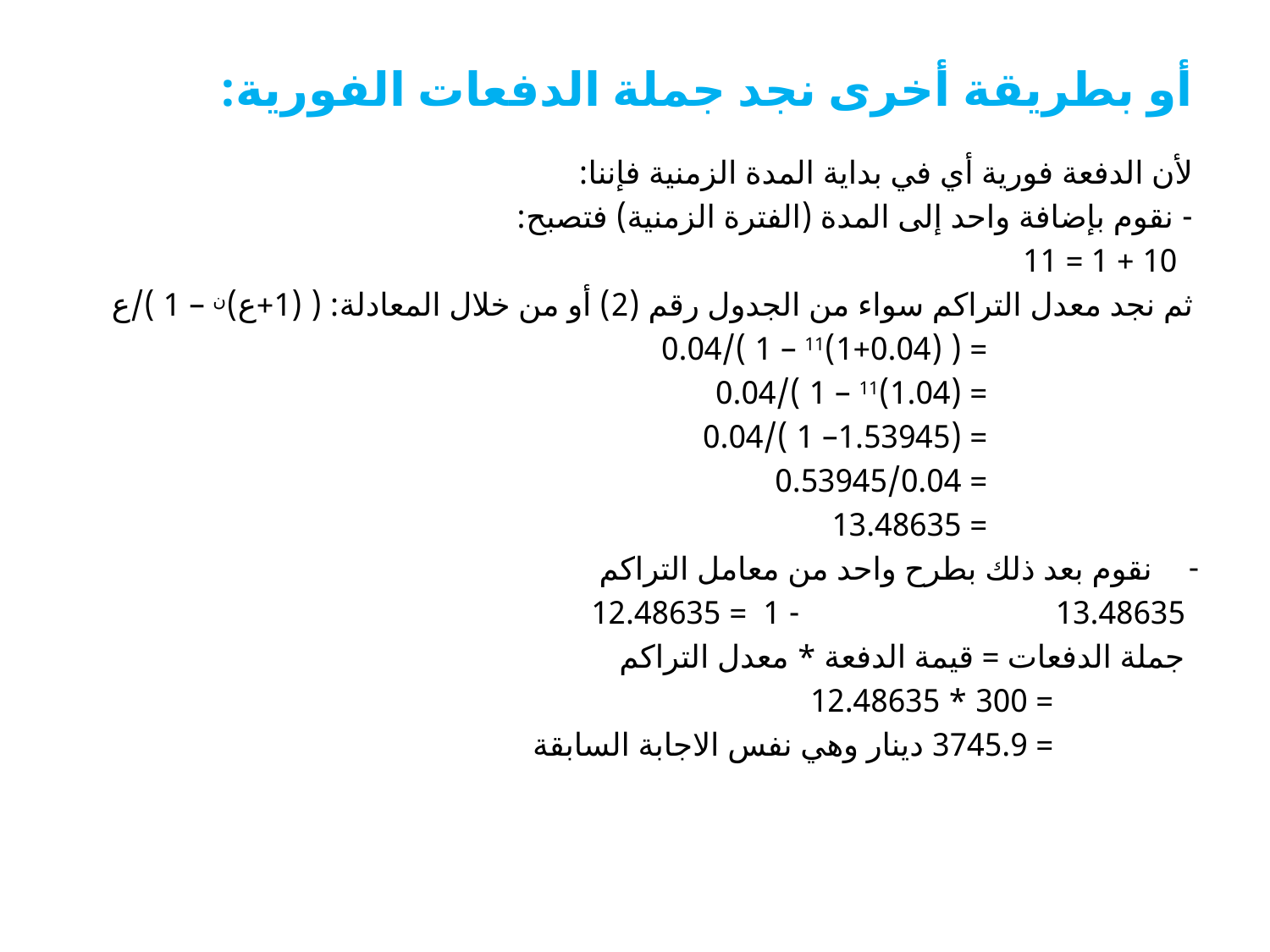

# أو بطريقة أخرى نجد جملة الدفعات الفورية:
لأن الدفعة فورية أي في بداية المدة الزمنية فإننا:
- نقوم بإضافة واحد إلى المدة (الفترة الزمنية) فتصبح:
  10 + 1 = 11
ثم نجد معدل التراكم سواء من الجدول رقم (2) أو من خلال المعادلة: ( (1+ع)ن – 1 )/ع
                         = ( (1+0.04)11 – 1 )/0.04
                         = (1.04)11 – 1 )/0.04
                         = (1.53945– 1 )/0.04
                         = 0.53945/0.04
                         = 13.48635
نقوم بعد ذلك بطرح واحد من معامل التراكم
 13.48635                               - 1  = 12.48635
 جملة الدفعات = قيمة الدفعة * معدل التراكم
                 = 300 * 12.48635
                 = 3745.9 دينار وهي نفس الاجابة السابقة